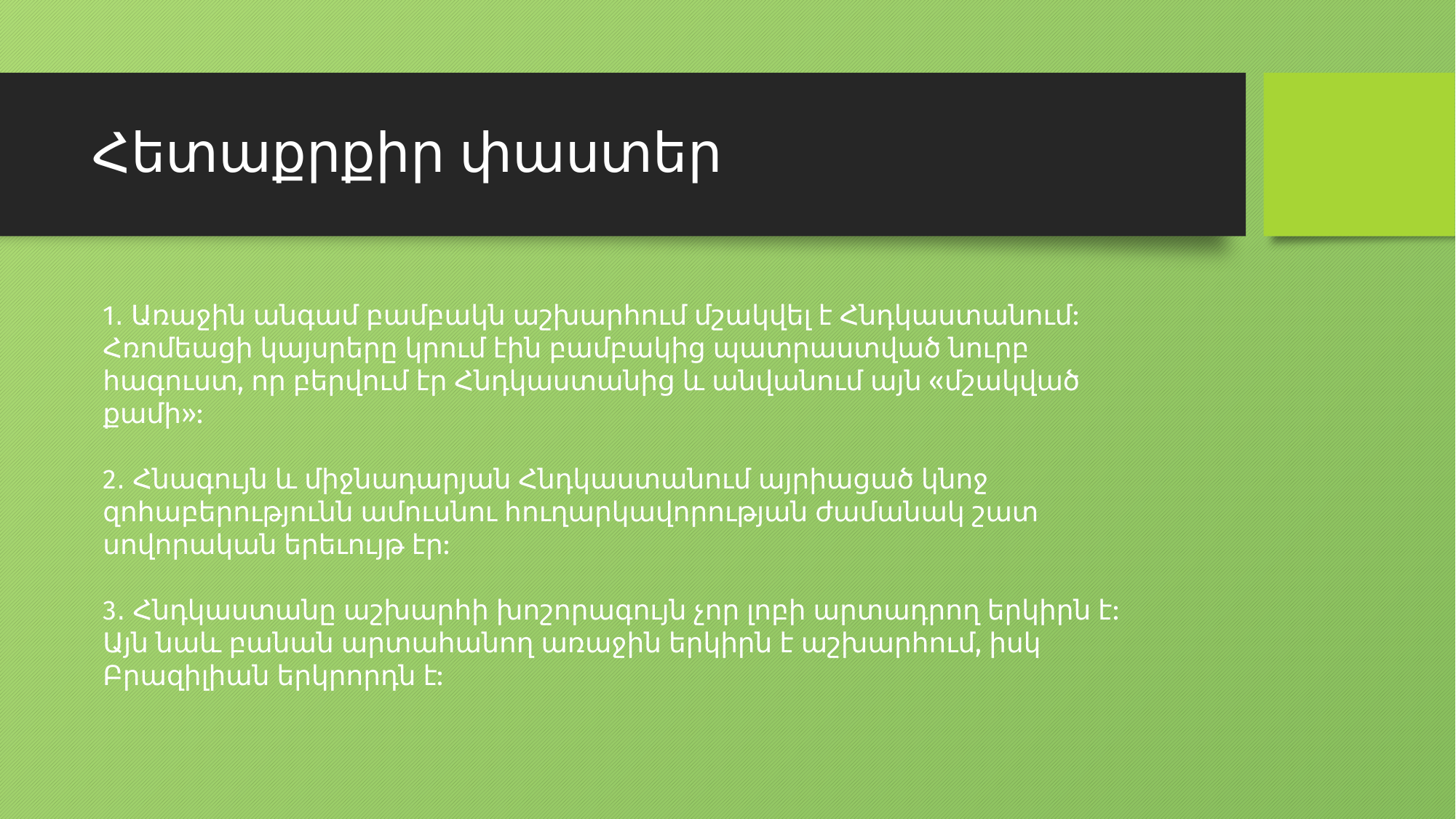

# Հետաքրքիր փաստեր
1․ Առաջին անգամ բամբակն աշխարհում մշակվել է Հնդկաստանում: Հռոմեացի կայսրերը կրում էին բամբակից պատրաստված նուրբ հագուստ, որ բերվում էր Հնդկաստանից և անվանում այն «մշակված քամի»:

2․ Հնագույն և միջնադարյան Հնդկաստանում այրիացած կնոջ զոհաբերությունն ամուսնու հուղարկավորության ժամանակ շատ սովորական երեւույթ էր:

3․ Հնդկաստանը աշխարհի խոշորագույն չոր լոբի արտադրող երկիրն է: Այն նաև բանան արտահանող առաջին երկիրն է աշխարհում, իսկ Բրազիլիան երկրորդն է: